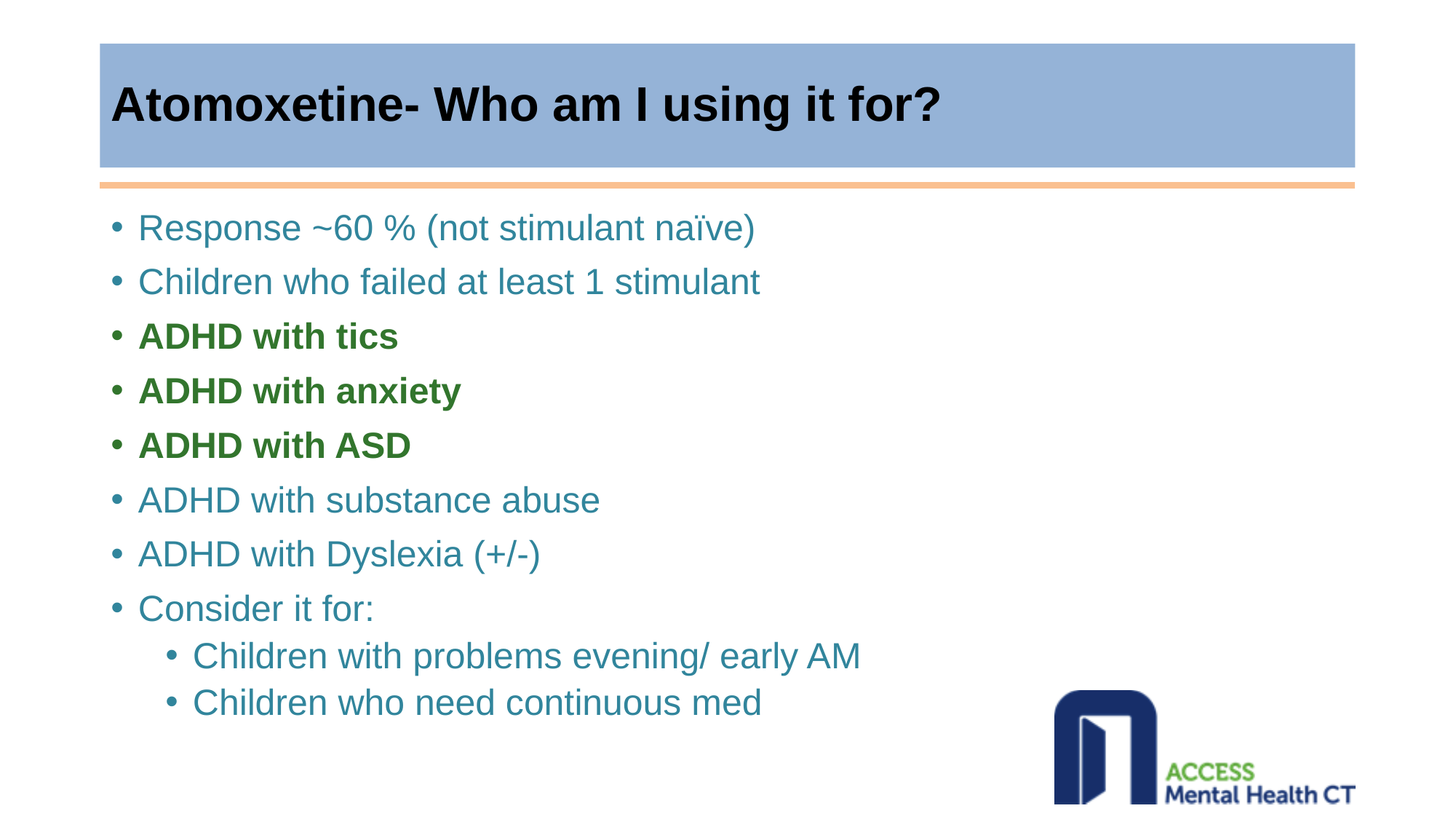

# Atomoxetine- Who am I using it for?
Response ~60 % (not stimulant naïve)
Children who failed at least 1 stimulant
ADHD with tics
ADHD with anxiety
ADHD with ASD
ADHD with substance abuse
ADHD with Dyslexia (+/-)
Consider it for:
Children with problems evening/ early AM
Children who need continuous med